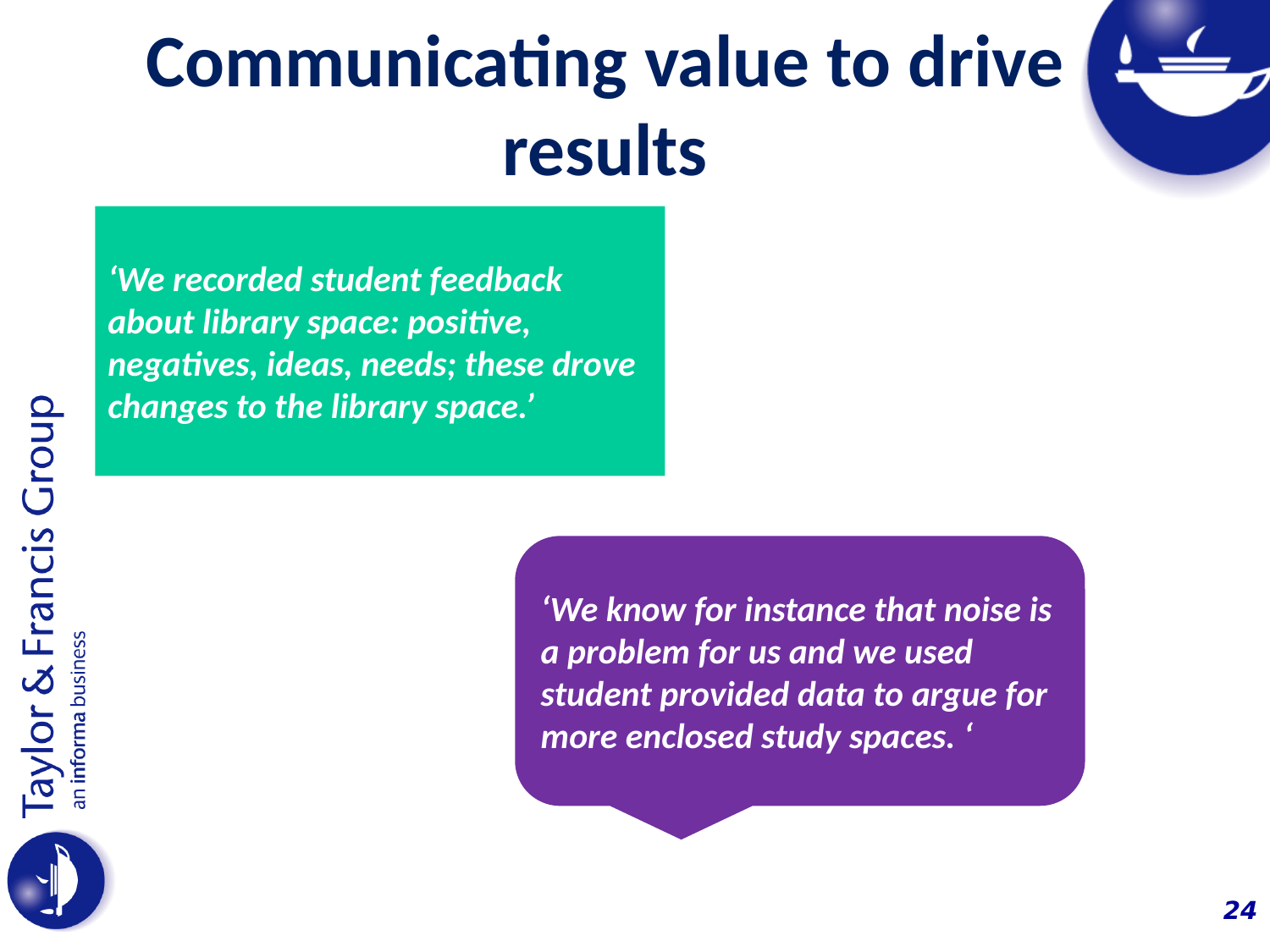

Communicating value to drive results
‘We recorded student feedback about library space: positive, negatives, ideas, needs; these drove changes to the library space.’
‘We know for instance that noise is a problem for us and we used student provided data to argue for more enclosed study spaces. ‘